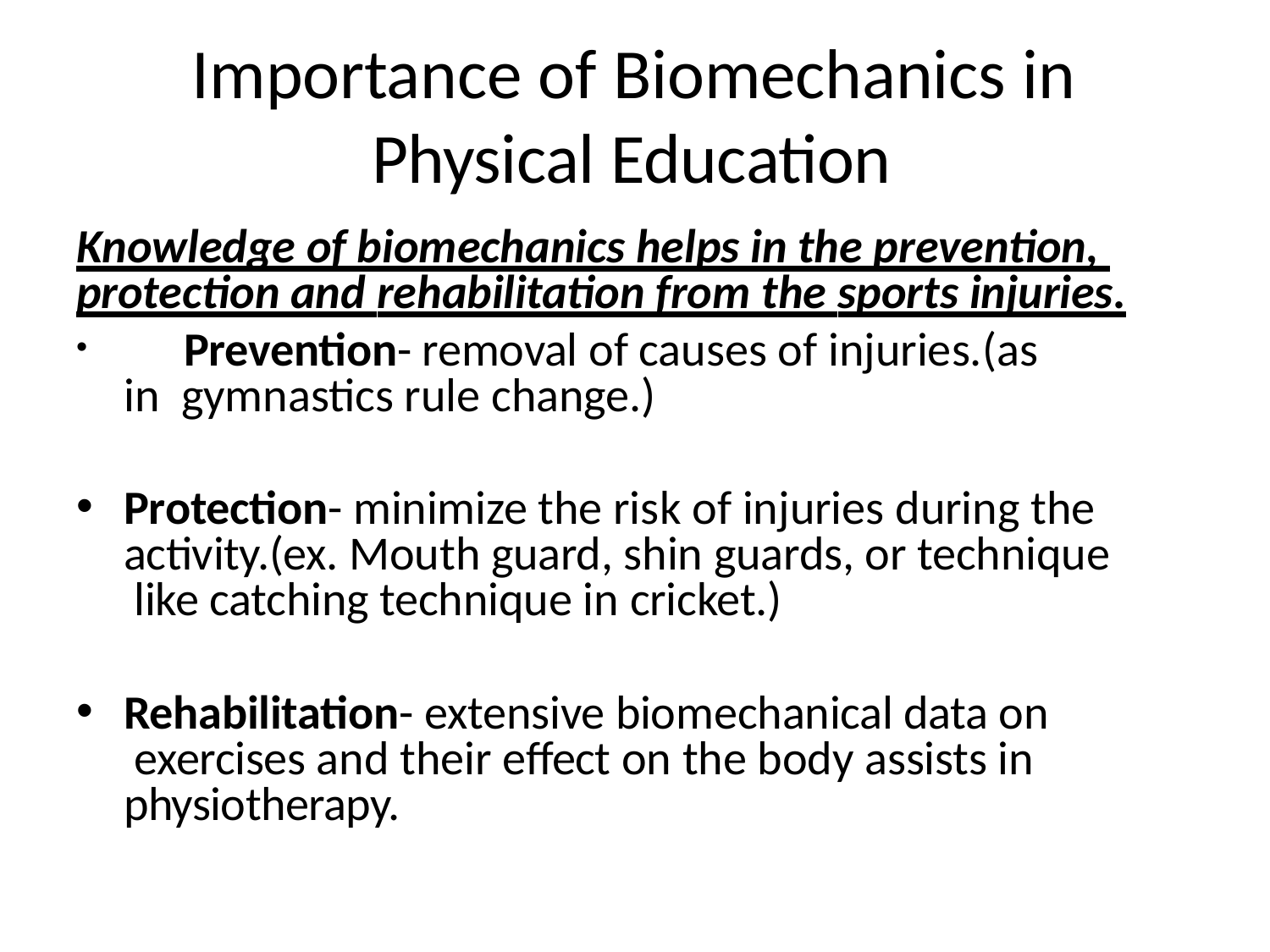

# Importance of Biomechanics in  Physical Education
Knowledge of biomechanics helps in the prevention,  protection and rehabilitation from the sports injuries.
	Prevention- removal of causes of injuries.(as in  gymnastics rule change.)

Protection- minimize the risk of injuries during the  activity.(ex. Mouth guard, shin guards, or technique  like catching technique in cricket.)

Rehabilitation- extensive biomechanical data on  exercises and their effect on the body assists in  physiotherapy.